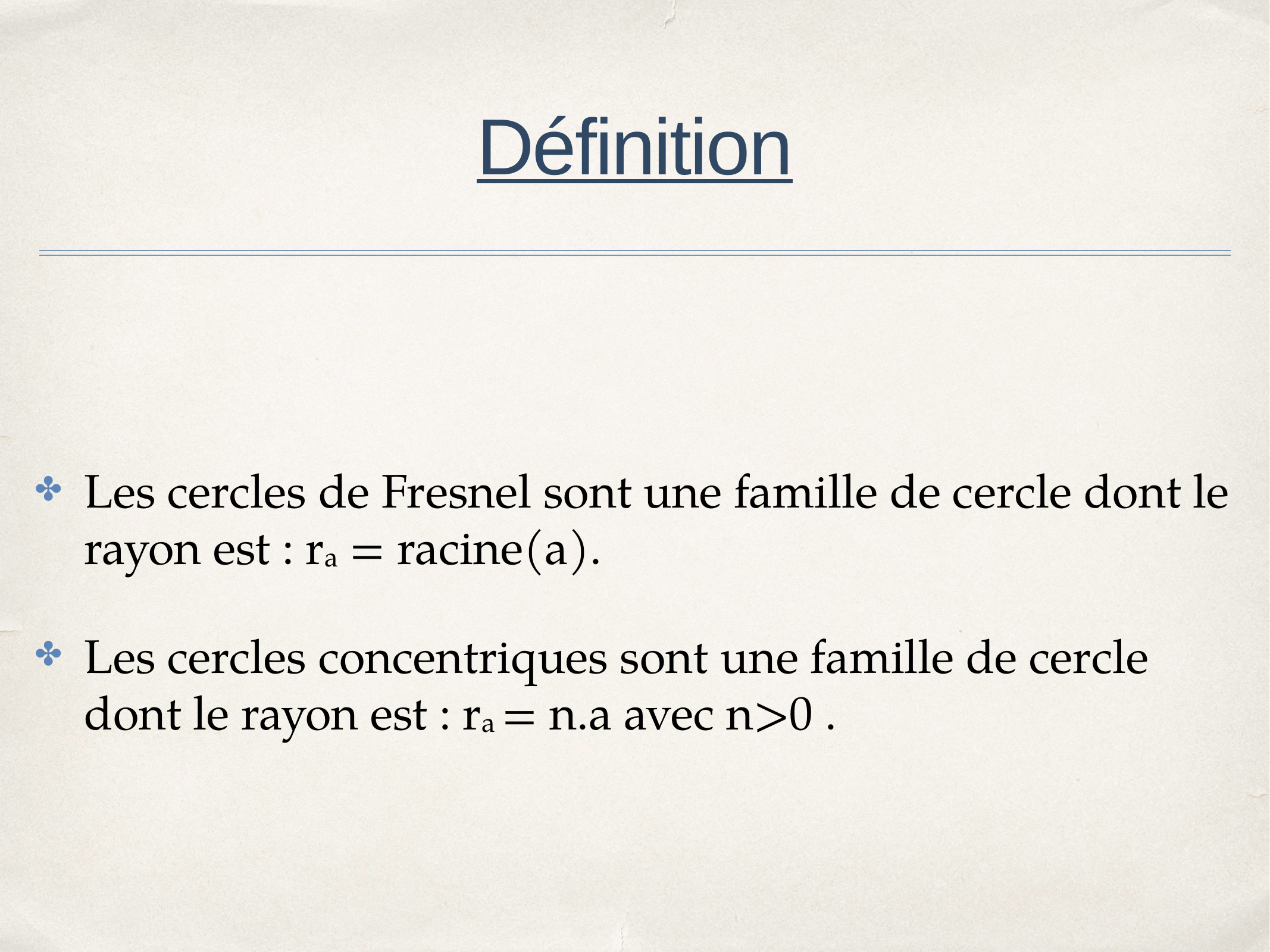

# Définition
Les cercles de Fresnel sont une famille de cercle dont le rayon est : ra = racine(a).
Les cercles concentriques sont une famille de cercle dont le rayon est : ra = n.a avec n>0 .